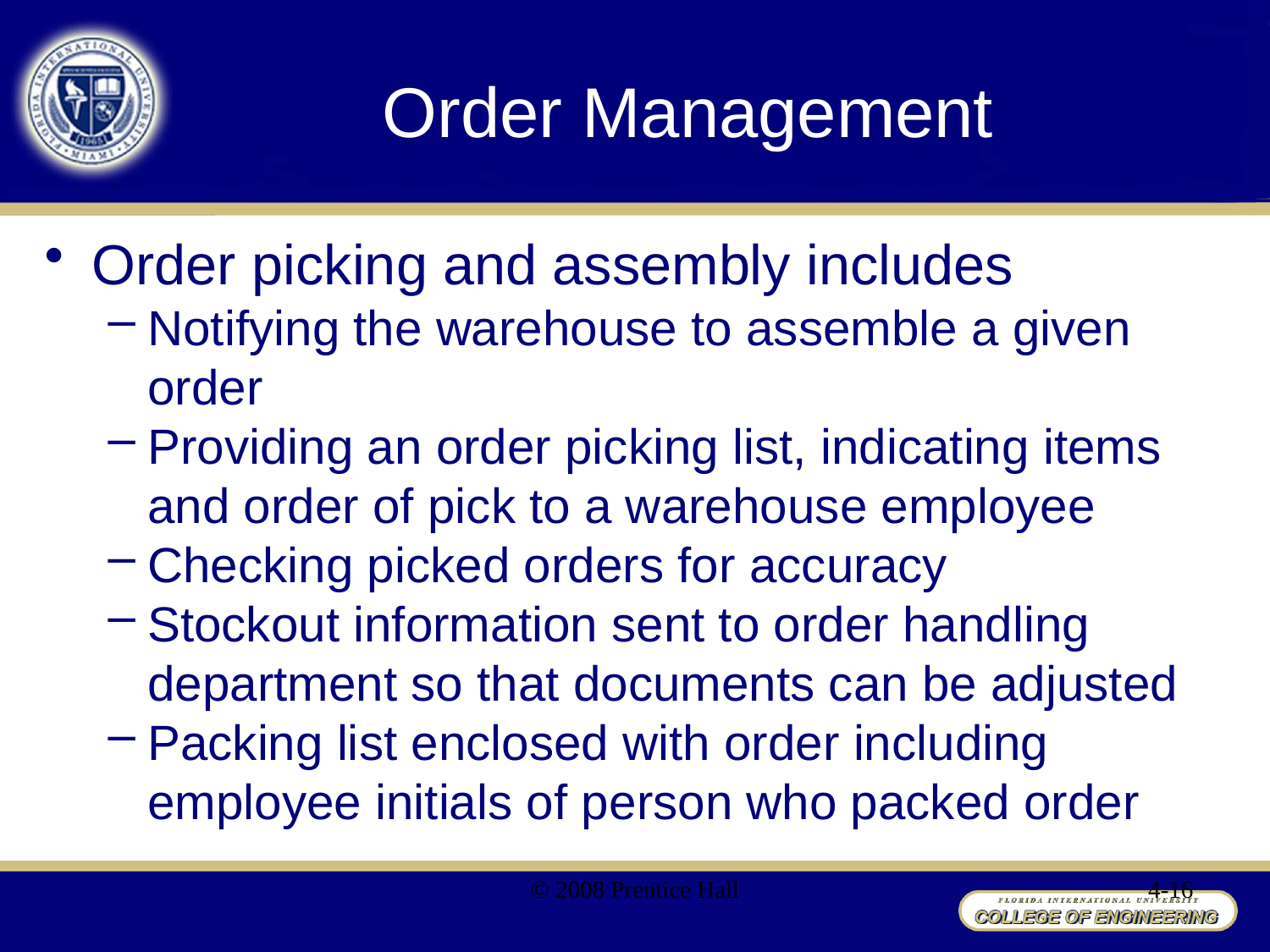

# Order Management
Order picking and assembly includes
Notifying the warehouse to assemble a given order
Providing an order picking list, indicating items and order of pick to a warehouse employee
Checking picked orders for accuracy
Stockout information sent to order handling department so that documents can be adjusted
Packing list enclosed with order including employee initials of person who packed order

© 2008 Prentice Hall
4-16